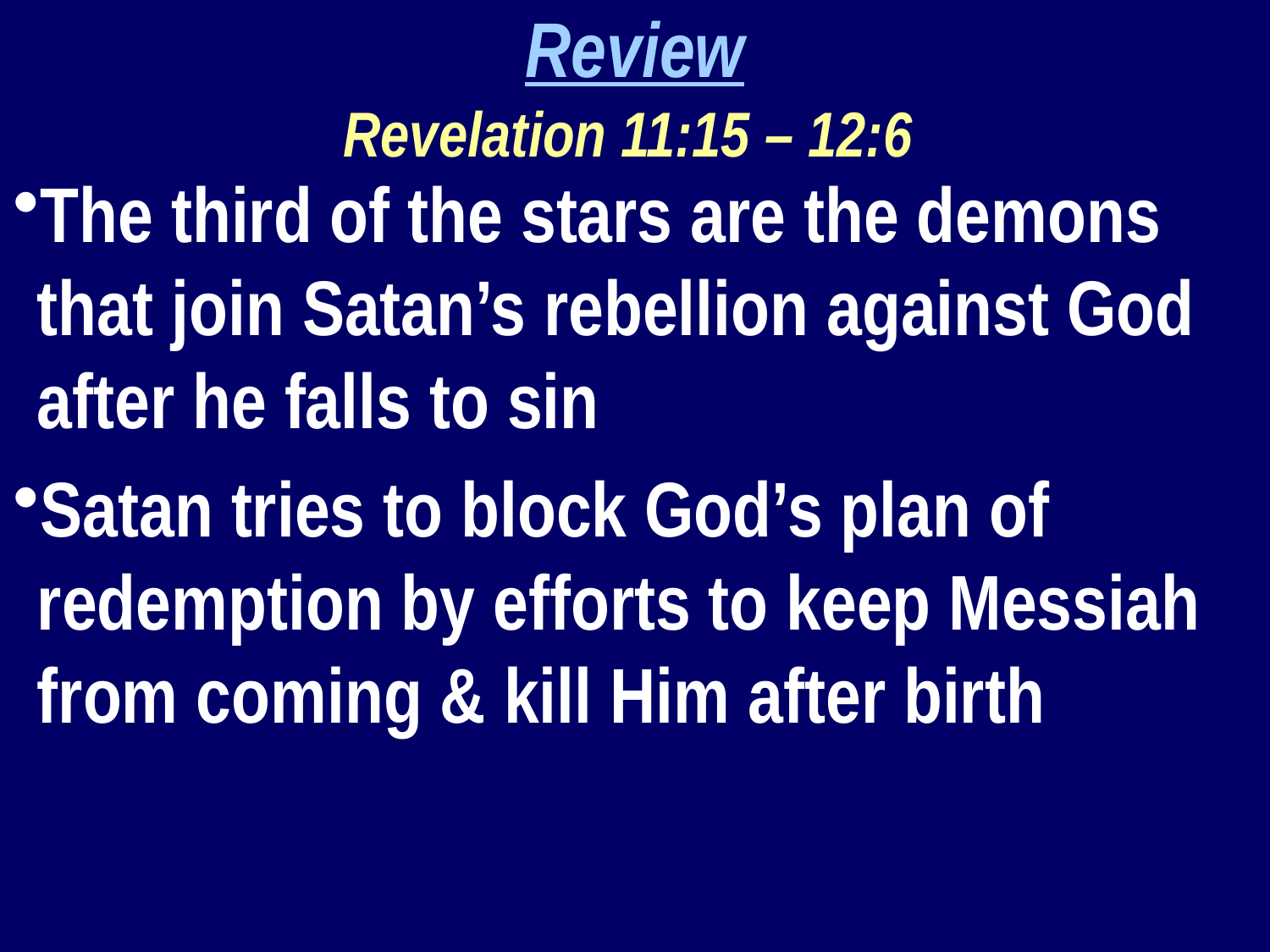

Review
Revelation 11:15 – 12:6
The third of the stars are the demons that join Satan’s rebellion against God after he falls to sin
Satan tries to block God’s plan of redemption by efforts to keep Messiah from coming & kill Him after birth